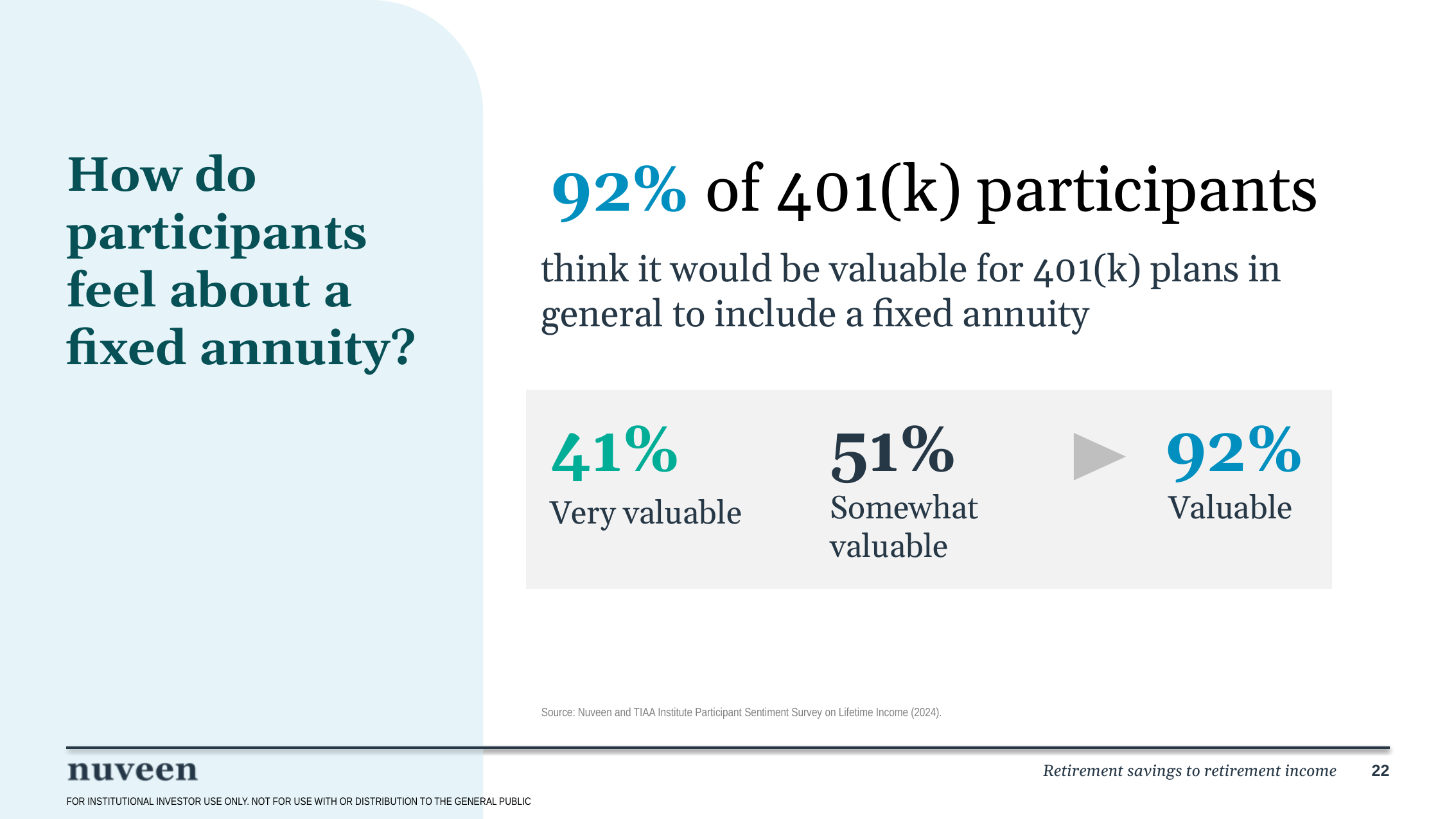

92% of 401(k) participants
# How do participants feel about a fixed annuity?

think it would be valuable for 401(k) plans in general to include a fixed annuity

41%
Very valuable
51%
Somewhat valuable
92%
Valuable

Source: Nuveen and TIAA Institute Participant Sentiment Survey on Lifetime Income (2024).